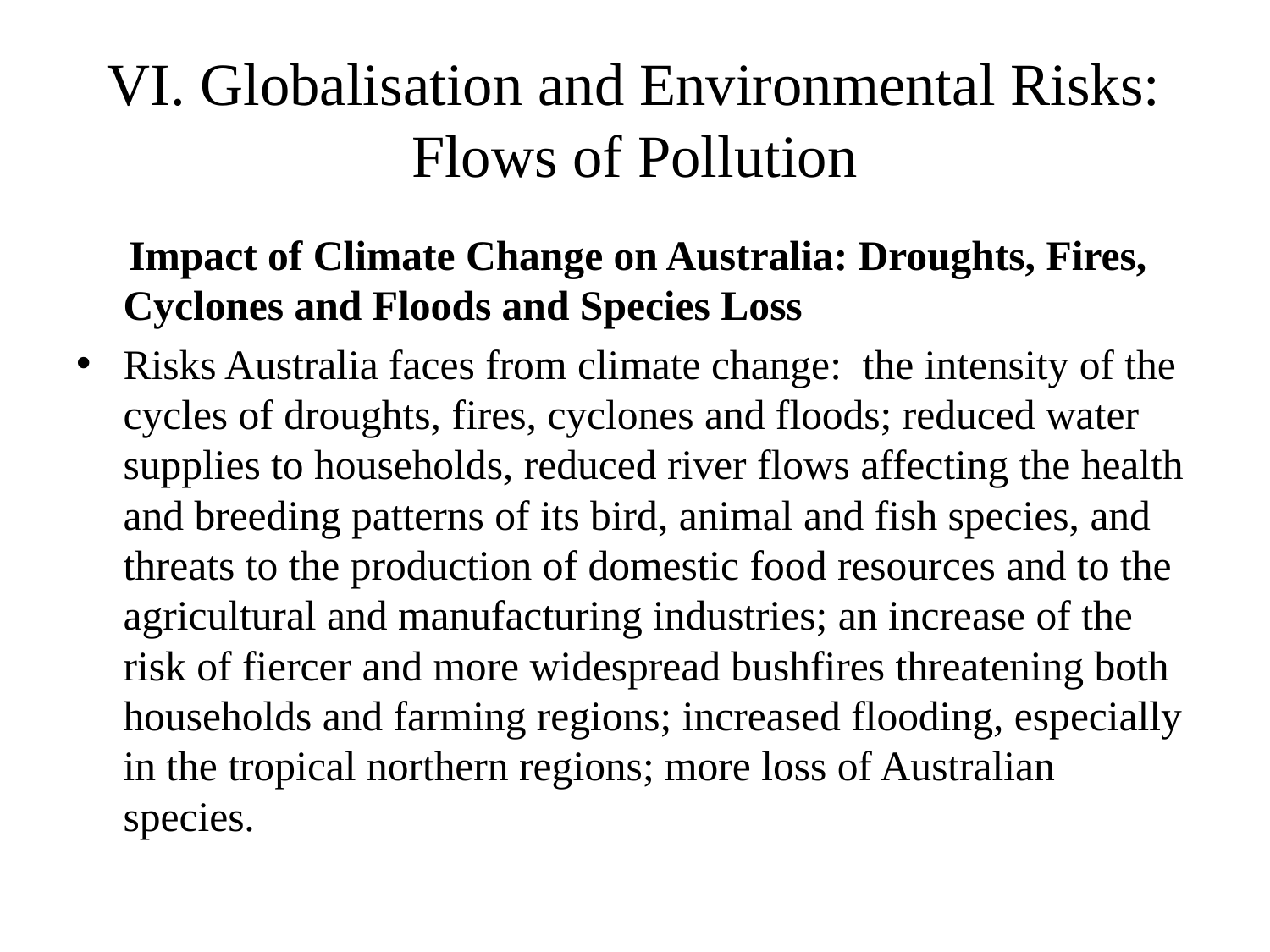

# VI. Globalisation and Environmental Risks: Flows of Pollution
     Impact of Climate Change on Australia: Droughts, Fires, Cyclones and Floods and Species Loss
Risks Australia faces from climate change:  the intensity of the cycles of droughts, fires, cyclones and floods; reduced water supplies to households, reduced river flows affecting the health and breeding patterns of its bird, animal and fish species, and threats to the production of domestic food resources and to the agricultural and manufacturing industries; an increase of the risk of fiercer and more widespread bushfires threatening both households and farming regions; increased flooding, especially in the tropical northern regions; more loss of Australian species.